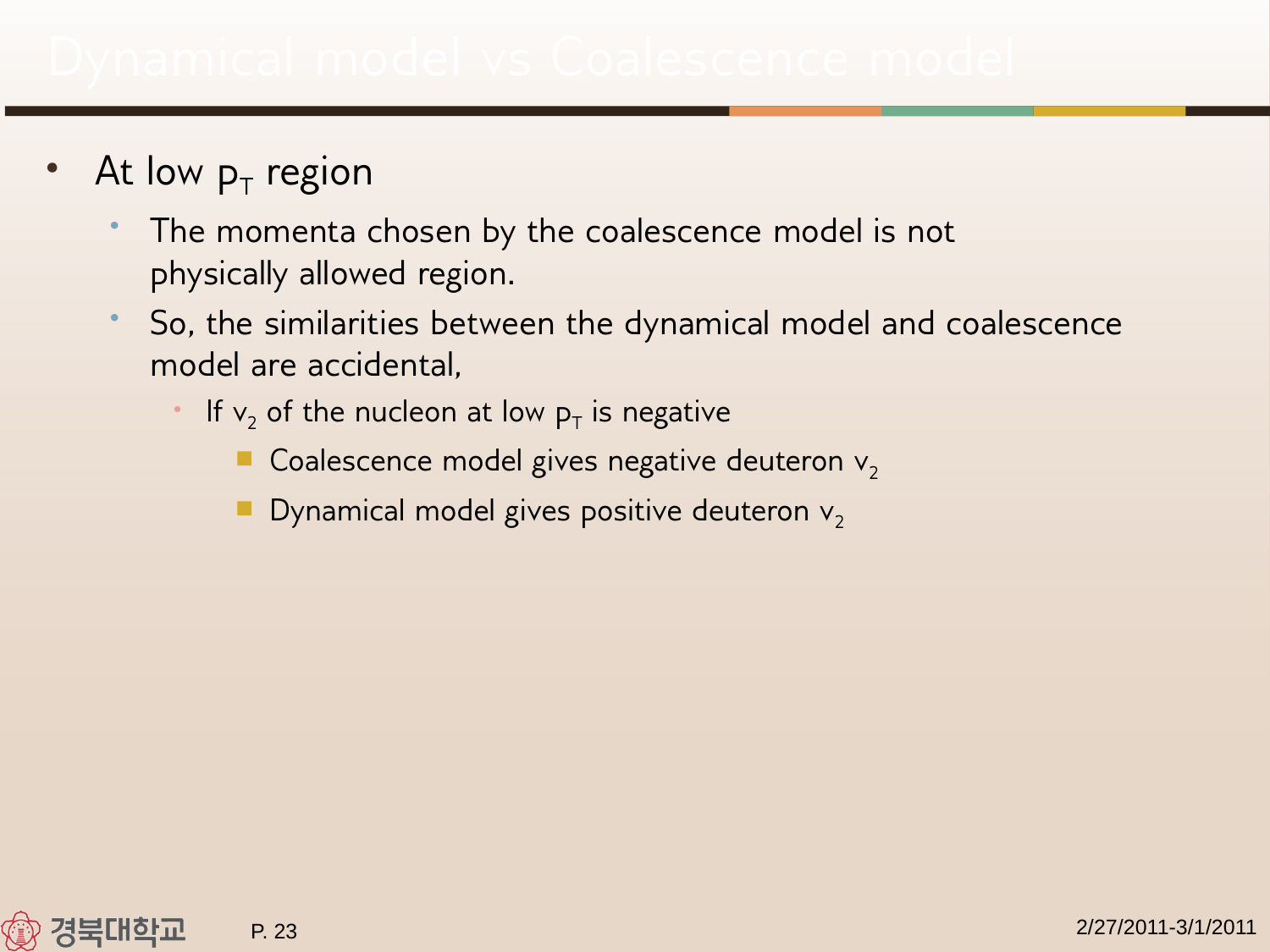

# Dynamical model vs Coalescence model
At low pT region
The momenta chosen by the coalescence model is not
physically allowed region.
So, the similarities between the dynamical model and coalescence
model are accidental,
If v2 of the nucleon at low pT is negative
Coalescence model gives negative deuteron v2
Dynamical model gives positive deuteron v2

2/27/2011-3/1/2011
P. 23